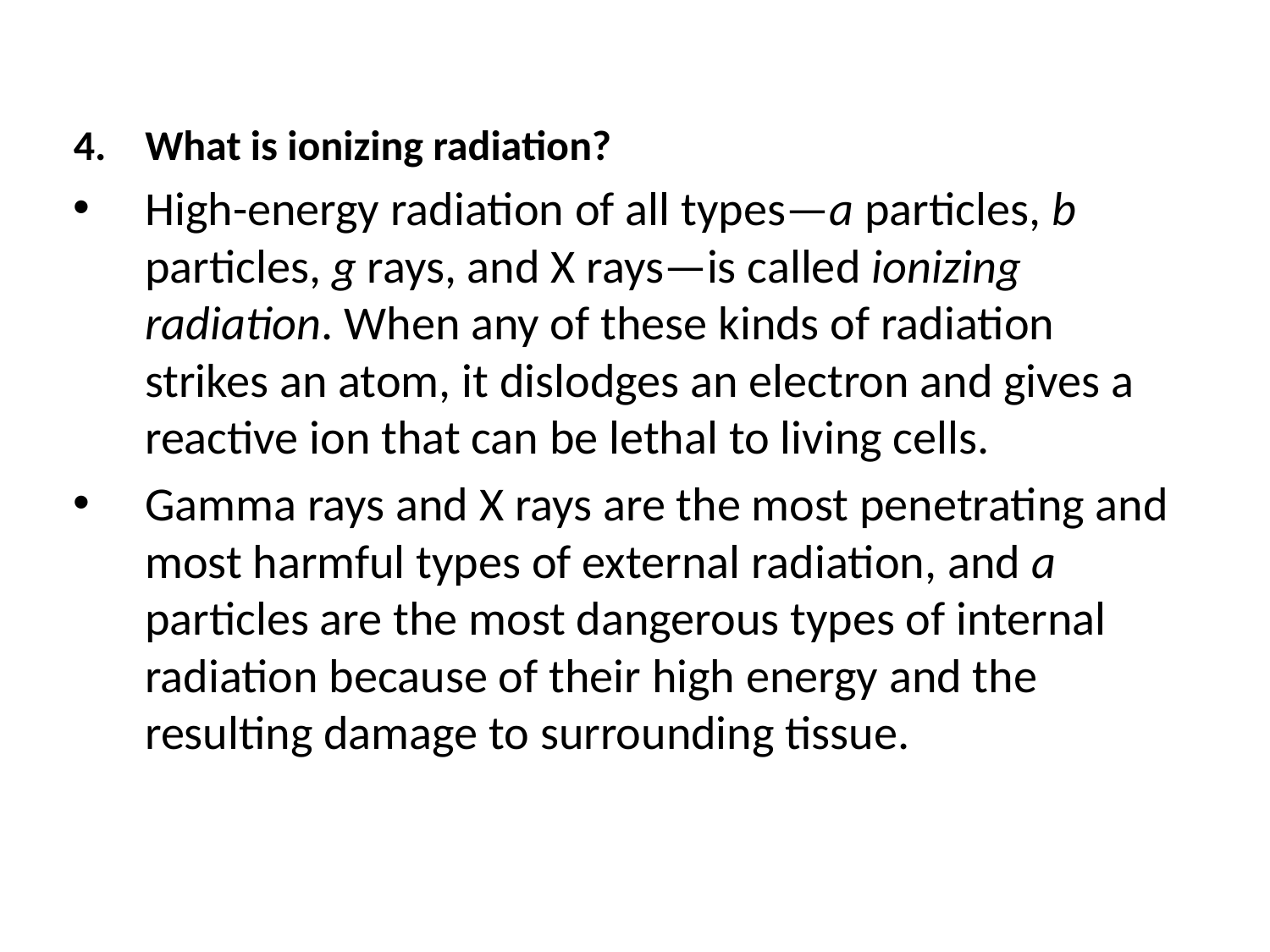

What is ionizing radiation?
High-energy radiation of all types—a particles, b particles, g rays, and X rays—is called ionizing radiation. When any of these kinds of radiation strikes an atom, it dislodges an electron and gives a reactive ion that can be lethal to living cells.
Gamma rays and X rays are the most penetrating and most harmful types of external radiation, and a particles are the most dangerous types of internal radiation because of their high energy and the resulting damage to surrounding tissue.